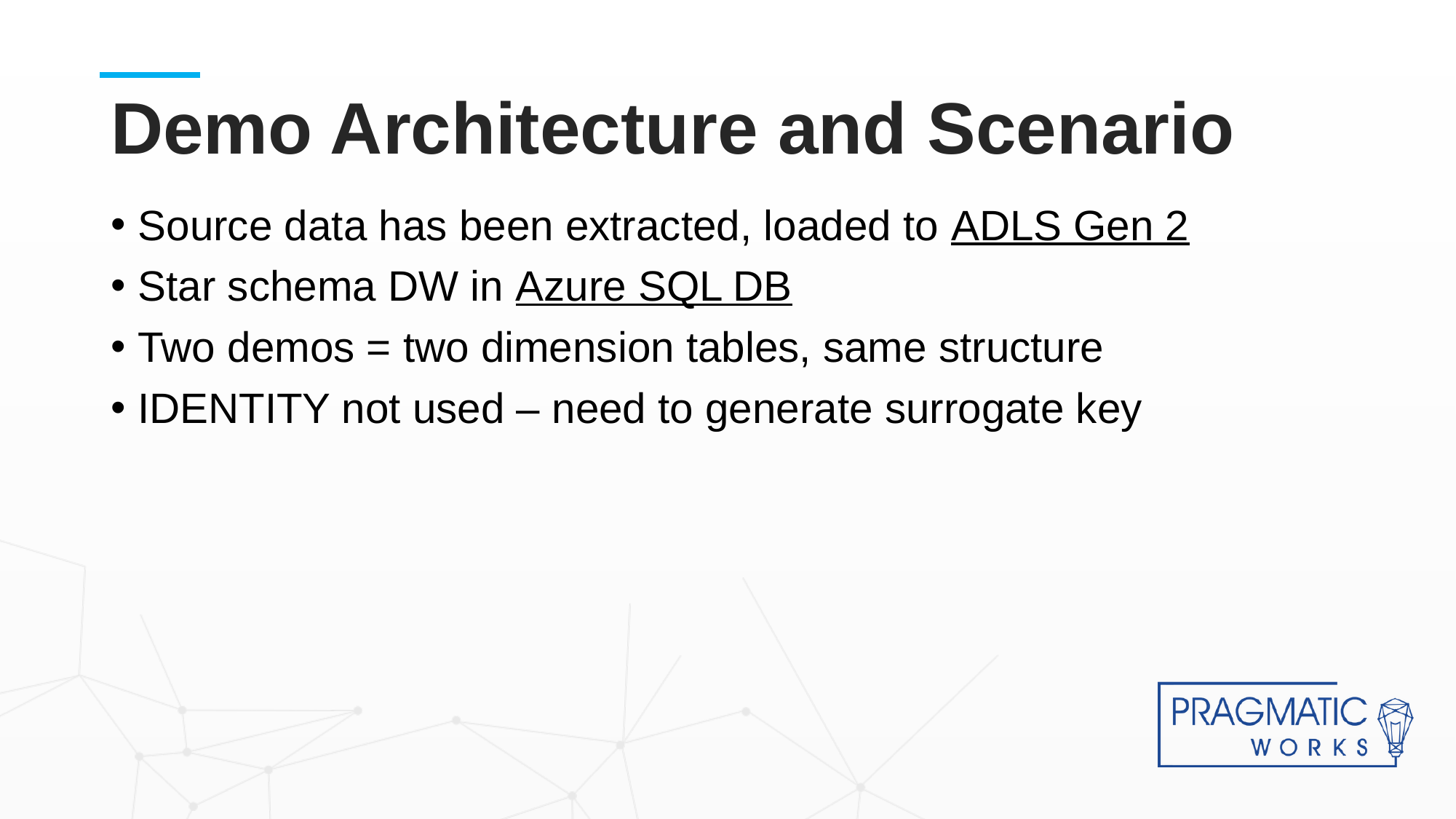

# Demo Architecture and Scenario
Source data has been extracted, loaded to ADLS Gen 2
Star schema DW in Azure SQL DB
Two demos = two dimension tables, same structure
IDENTITY not used – need to generate surrogate key